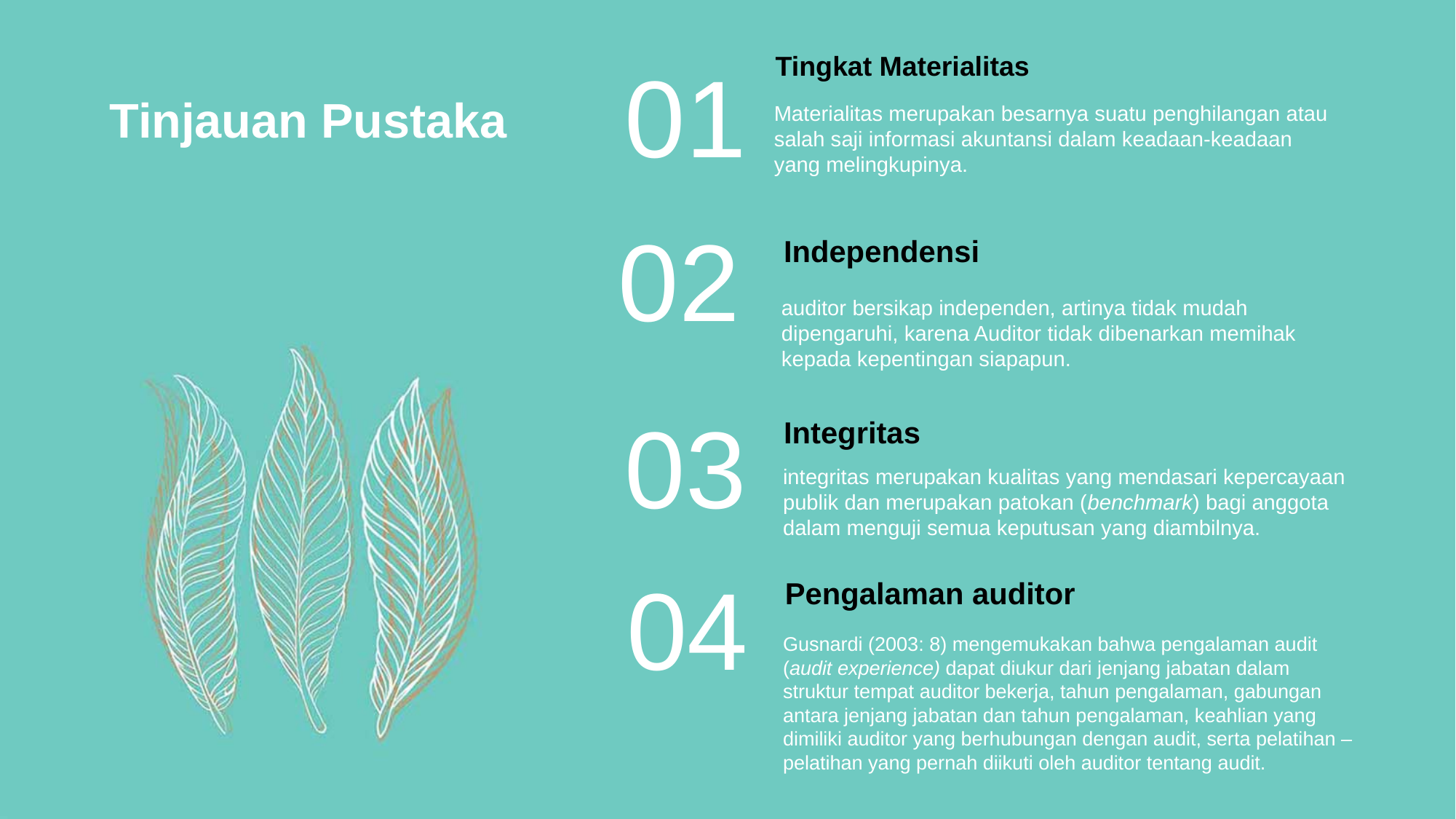

01
Tingkat Materialitas
Materialitas merupakan besarnya suatu penghilangan atau salah saji informasi akuntansi dalam keadaan-keadaan yang melingkupinya.
Tinjauan Pustaka

02
Independensi
auditor bersikap independen, artinya tidak mudah dipengaruhi, karena Auditor tidak dibenarkan memihak kepada kepentingan siapapun.
03
Integritas
integritas merupakan kualitas yang mendasari kepercayaan publik dan merupakan patokan (benchmark) bagi anggota dalam menguji semua keputusan yang diambilnya.
04
Pengalaman auditor
Gusnardi (2003: 8) mengemukakan bahwa pengalaman audit (audit experience) dapat diukur dari jenjang jabatan dalam struktur tempat auditor bekerja, tahun pengalaman, gabungan antara jenjang jabatan dan tahun pengalaman, keahlian yang dimiliki auditor yang berhubungan dengan audit, serta pelatihan – pelatihan yang pernah diikuti oleh auditor tentang audit.